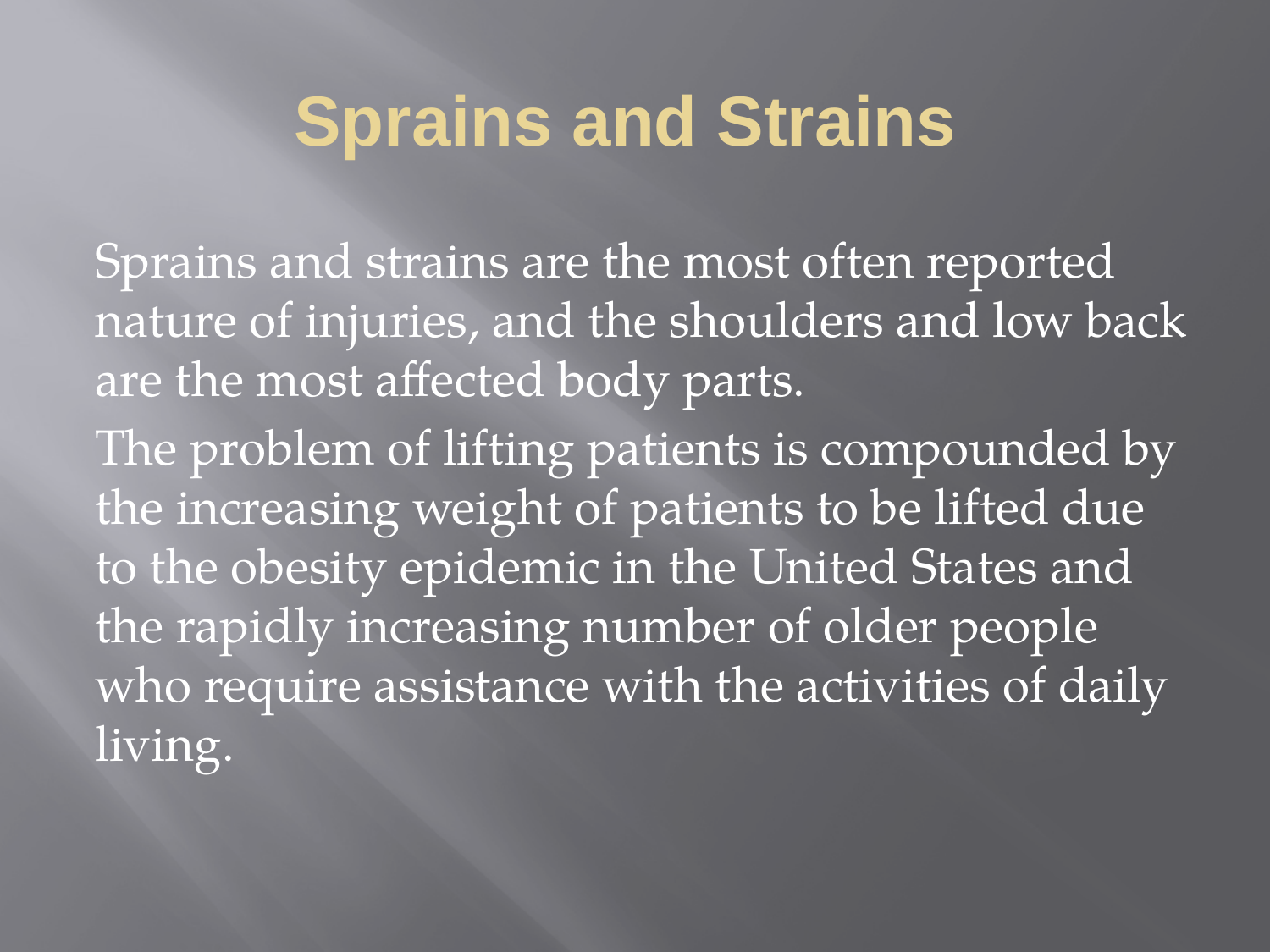

# Sprains and Strains
Sprains and strains are the most often reported nature of injuries, and the shoulders and low back are the most affected body parts.
The problem of lifting patients is compounded by the increasing weight of patients to be lifted due to the obesity epidemic in the United States and the rapidly increasing number of older people who require assistance with the activities of daily living.